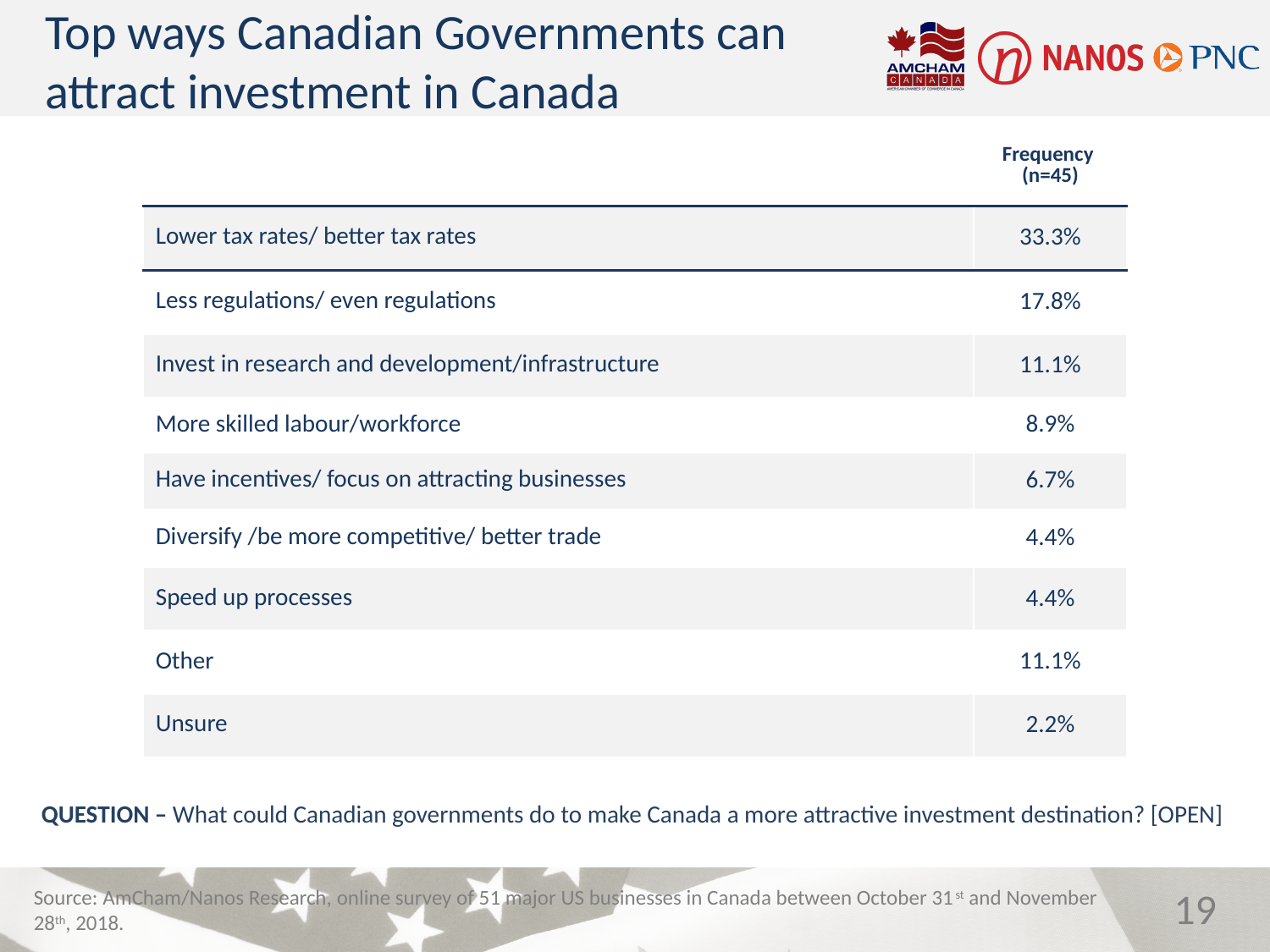

Top ways Canadian Governments can attract investment in Canada
|  | Frequency (n=45) |
| --- | --- |
| Lower tax rates/ better tax rates | 33.3% |
| Less regulations/ even regulations | 17.8% |
| Invest in research and development/infrastructure | 11.1% |
| More skilled labour/workforce | 8.9% |
| Have incentives/ focus on attracting businesses | 6.7% |
| Diversify /be more competitive/ better trade | 4.4% |
| Speed up processes | 4.4% |
| Other | 11.1% |
| Unsure | 2.2% |
QUESTION – What could Canadian governments do to make Canada a more attractive investment destination? [OPEN]
19